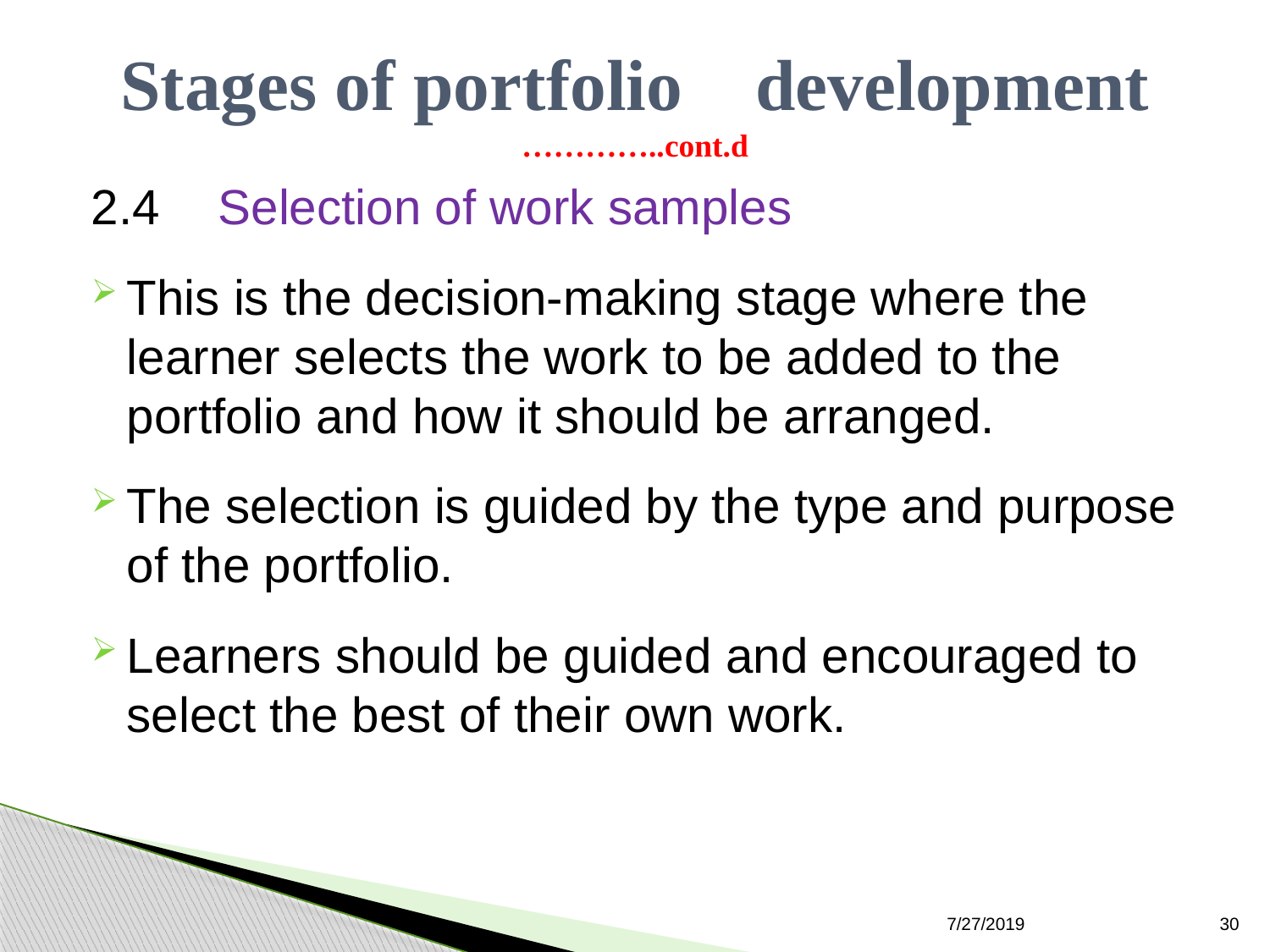

# Stages of portfolio 	development …………..cont.d
2.4	Selection of work samples

This is the decision-making stage where the learner selects the work to be added to the portfolio and how it should be arranged.

The selection is guided by the type and purpose of the portfolio.

Learners should be guided and encouraged to select the best of their own work.

7/27/2019
30